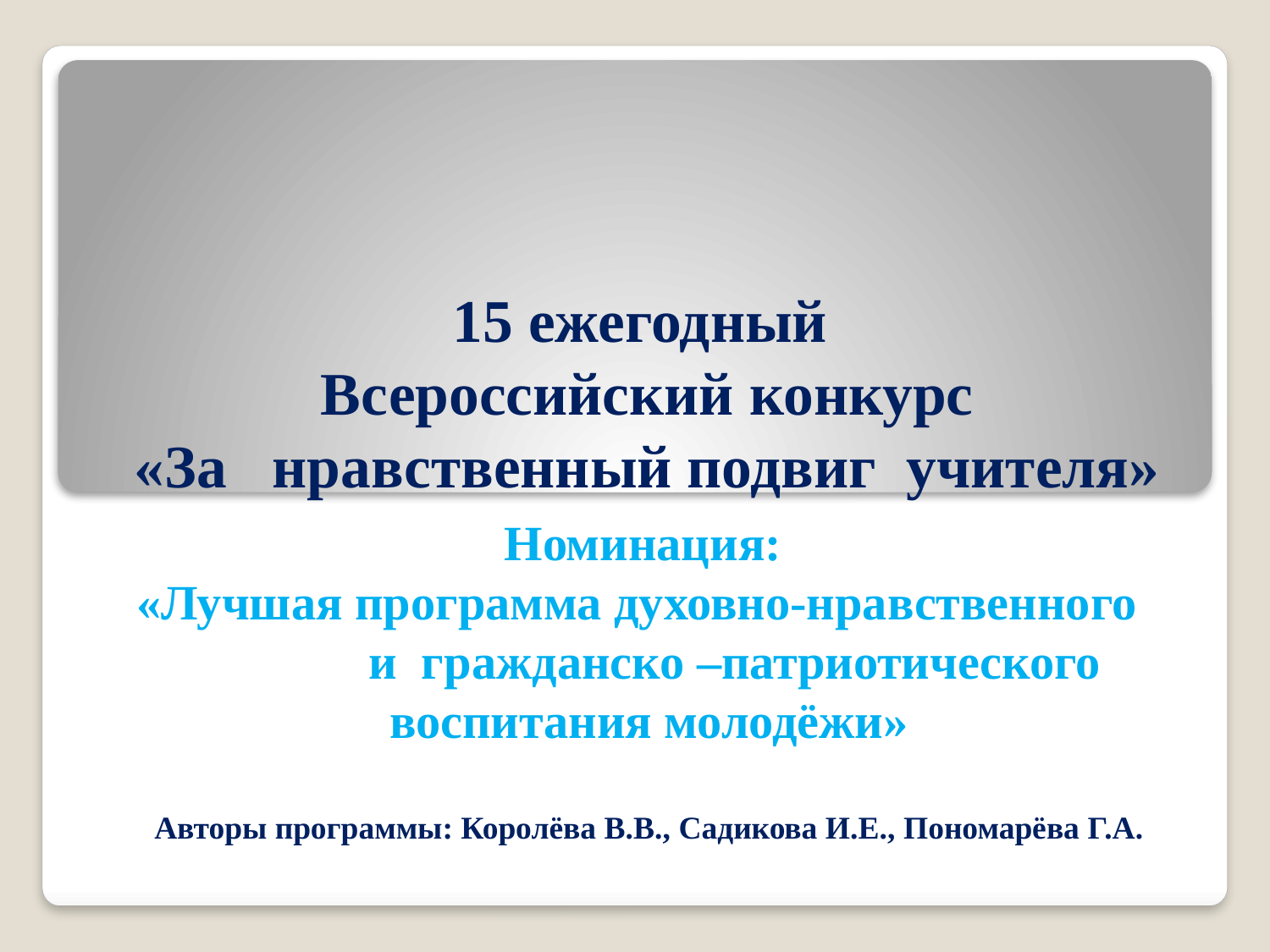

# 15 ежегодный Всероссийский конкурс «За   нравственный подвиг  учителя»
Номинация:
«Лучшая программа духовно-нравственного                  и  гражданско –патриотического  воспитания молодёжи»

Авторы программы: Королёва В.В., Садикова И.Е., Пономарёва Г.А.